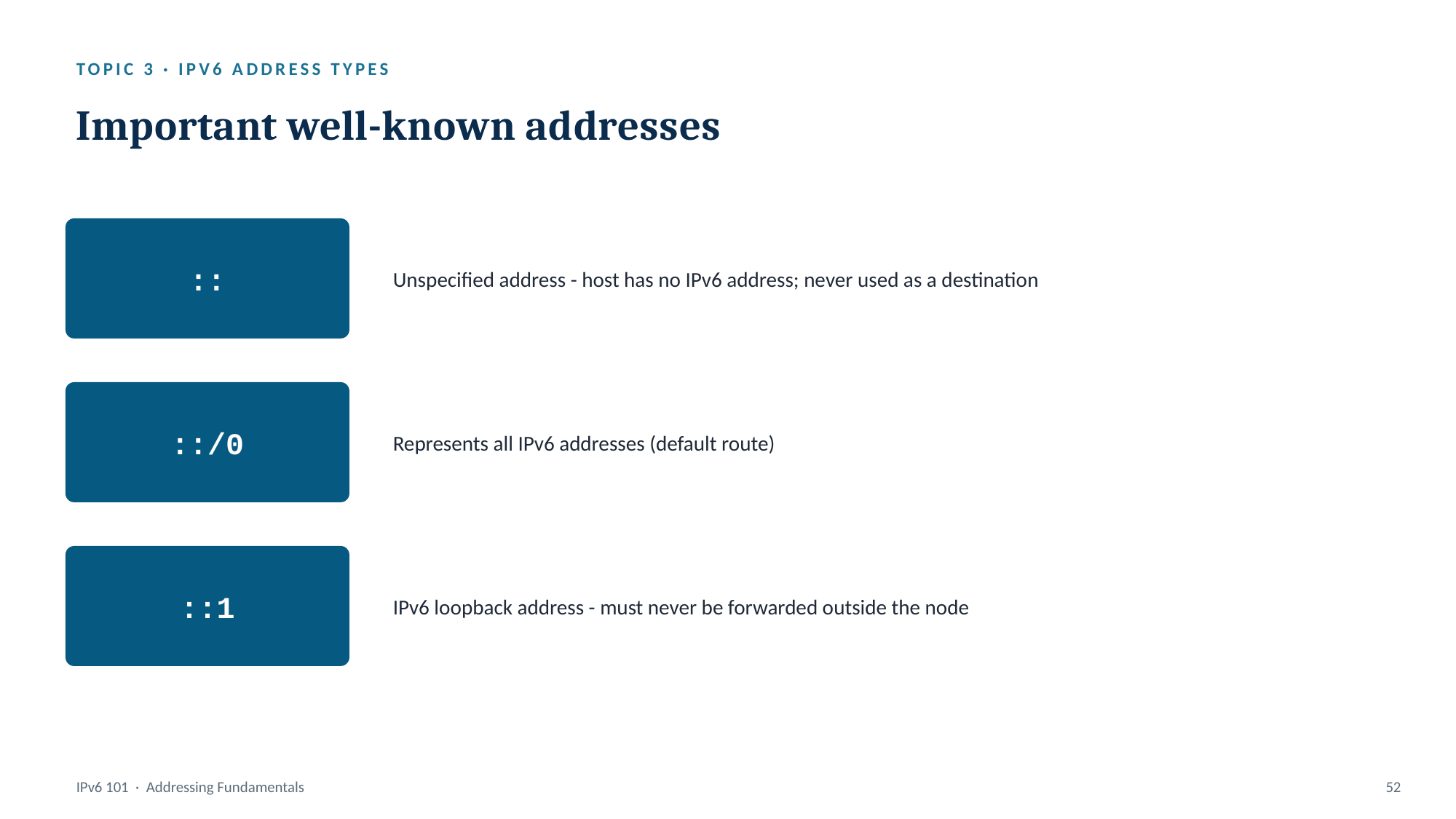

TOPIC 3 · IPV6 ADDRESS TYPES
Important well-known addresses

::
Unspecified address - host has no IPv6 address; never used as a destination

::/0
Represents all IPv6 addresses (default route)

::1
IPv6 loopback address - must never be forwarded outside the node
IPv6 101  ·  Addressing Fundamentals
52